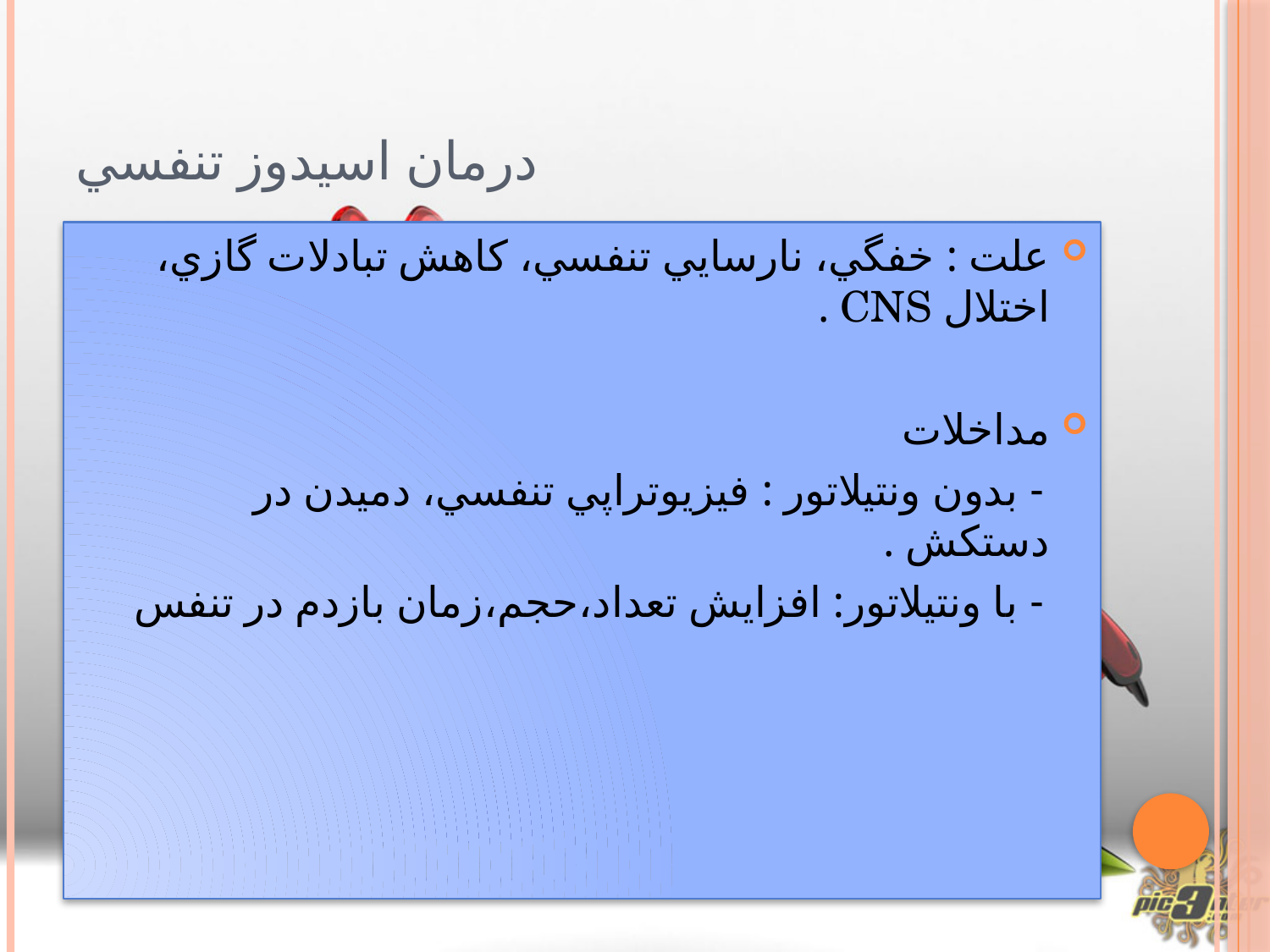

# درمان اسيدوز تنفسي
علت : خفگي، نارسايي تنفسي، كاهش تبادلات گازي، اختلال CNS .

مداخلات
    - بدون ونتيلاتور : فيزيوتراپي تنفسي، دميدن در دستكش .
    - با ونتيلاتور: افزايش تعداد،حجم،زمان بازدم در تنفس